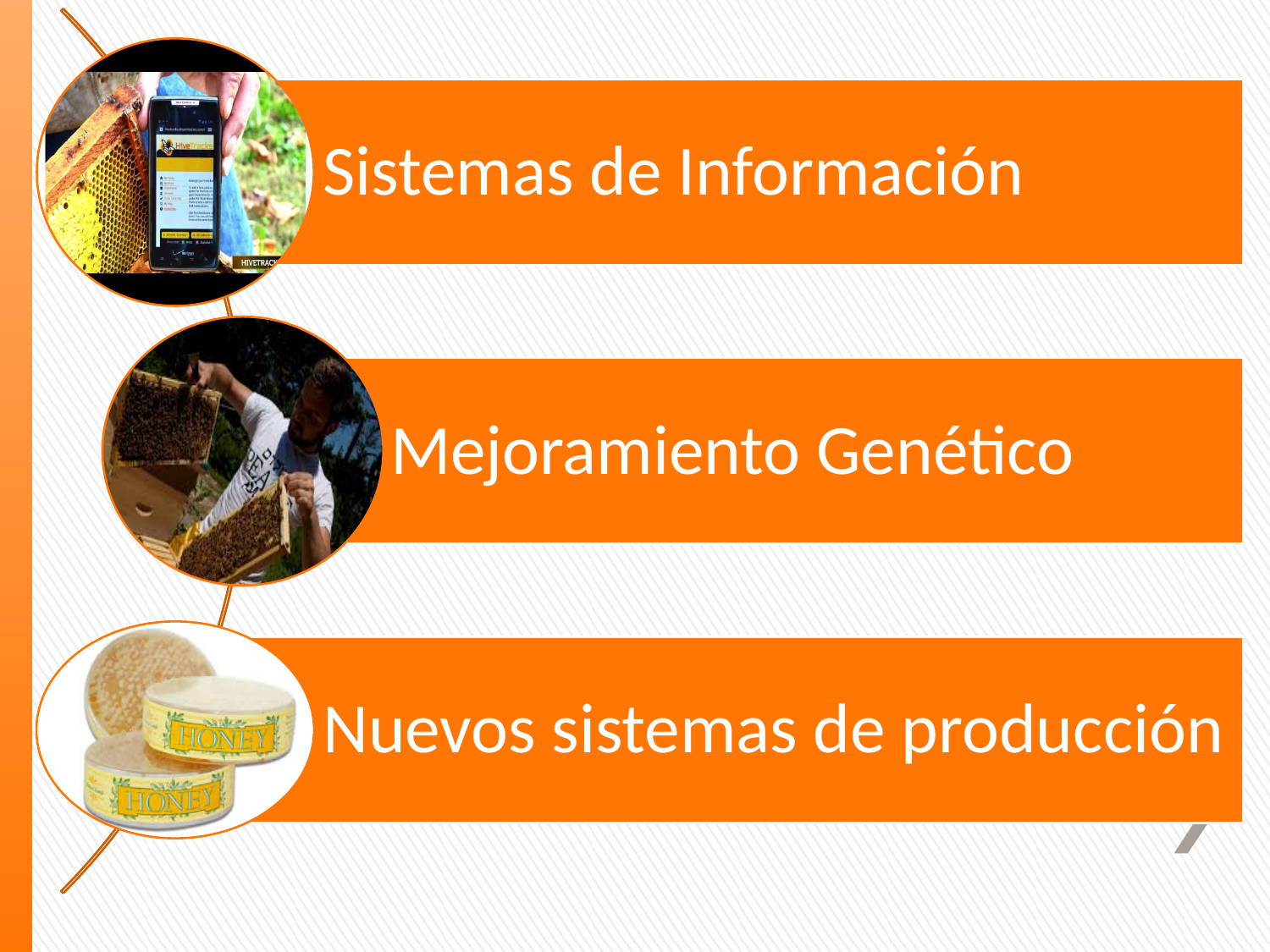

Sistemas de Información
Mejoramiento Genético
Nuevos sistemas de producción